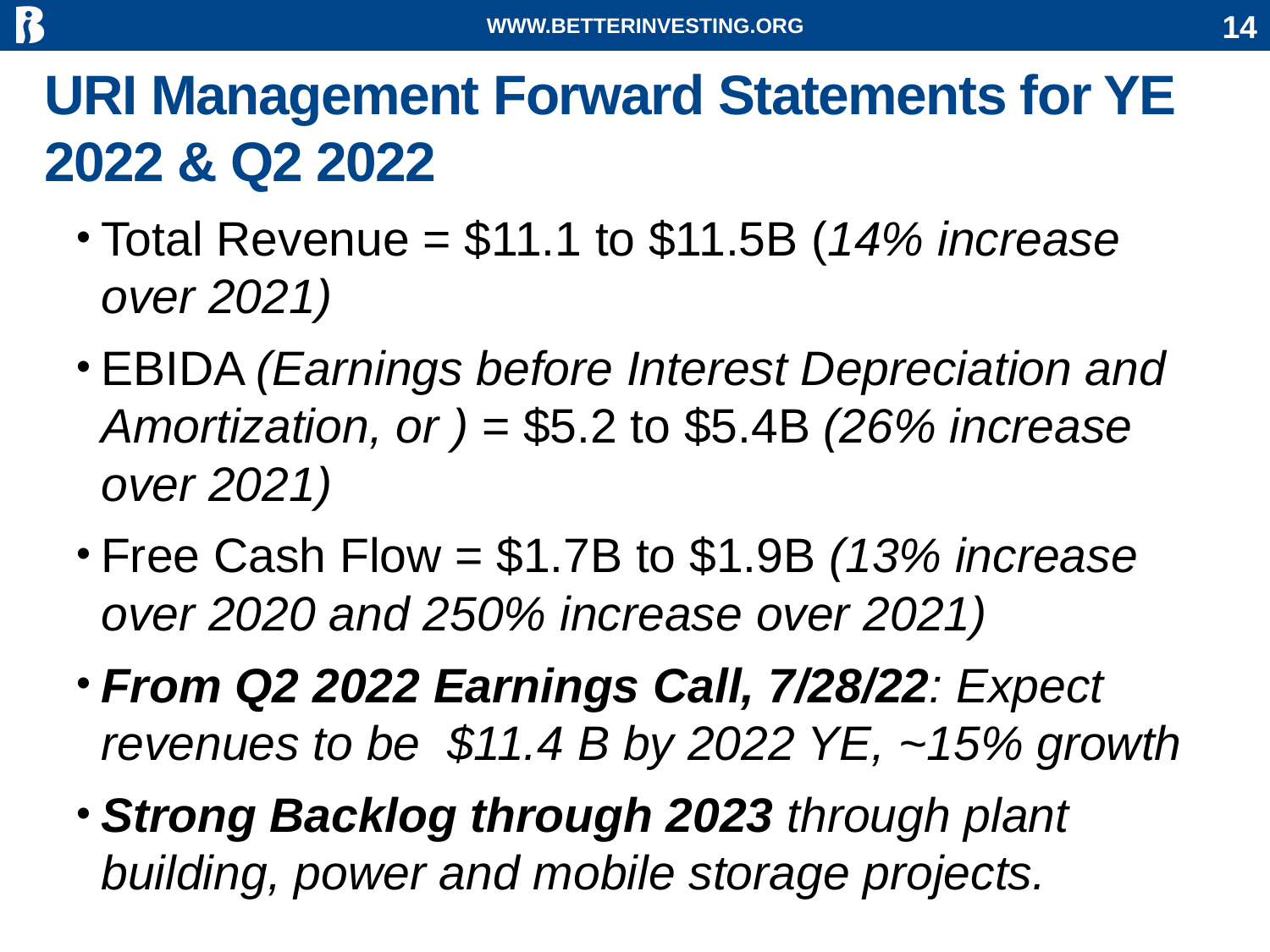

WWW.BETTERINVESTING.ORG
14
# URI Management Forward Statements for YE 2022 & Q2 2022
Total Revenue = $11.1 to $11.5B (14% increase over 2021)
EBIDA (Earnings before Interest Depreciation and Amortization, or ) = $5.2 to $5.4B (26% increase over 2021)
Free Cash Flow = $1.7B to $1.9B (13% increase over 2020 and 250% increase over 2021)
From Q2 2022 Earnings Call, 7/28/22: Expect revenues to be  $11.4 B by 2022 YE, ~15% growth
Strong Backlog through 2023 through plant building, power and mobile storage projects.